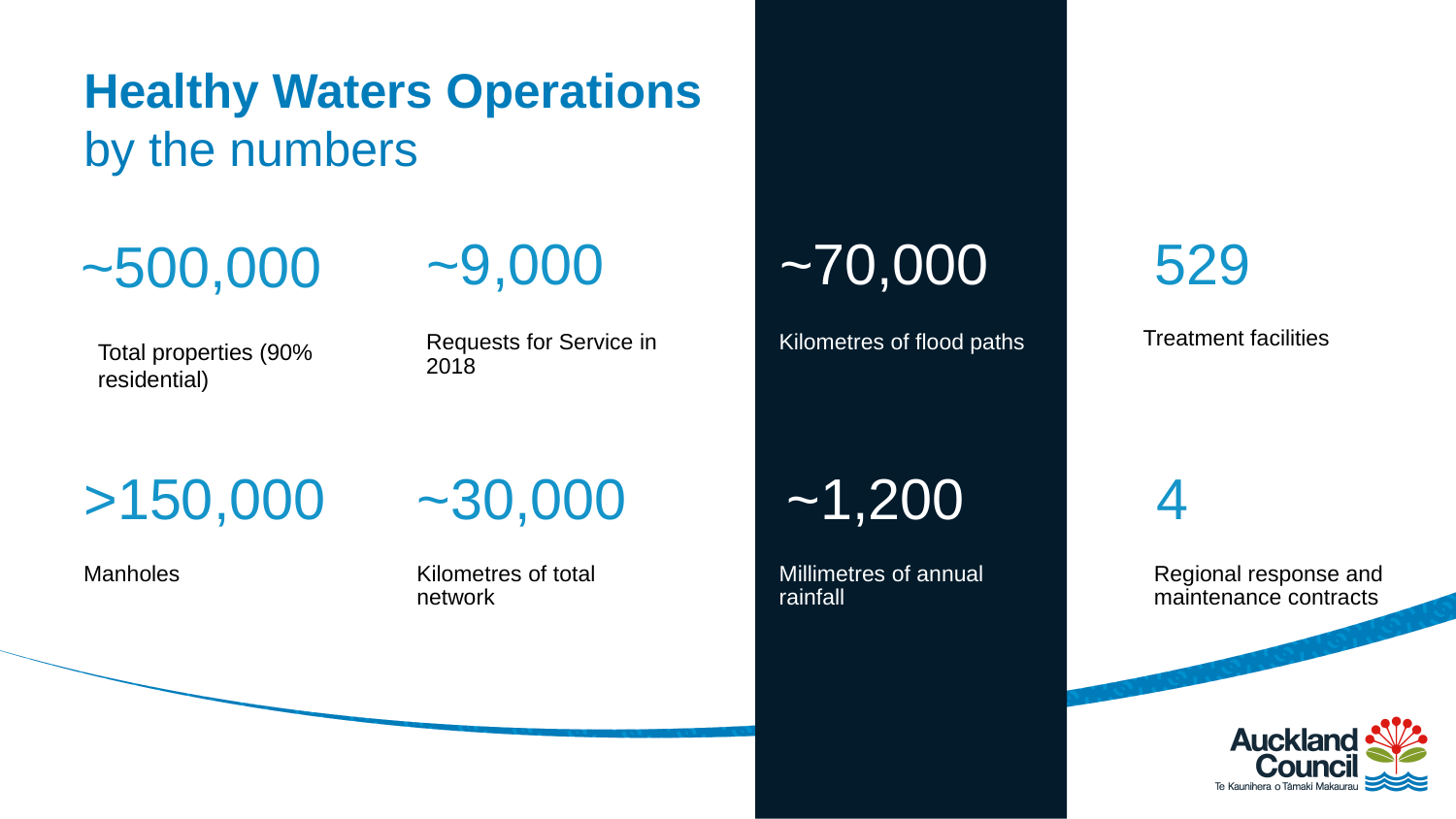

Healthy Waters Operations
by the numbers
~500,000
~9,000
~70,000
529
Treatment facilities
Kilometres of flood paths
Total properties (90% residential)
Requests for Service in 2018
~1,200
>150,000
~30,000
4
Manholes
Kilometres of total network
Millimetres of annual rainfall
Regional response and maintenance contracts